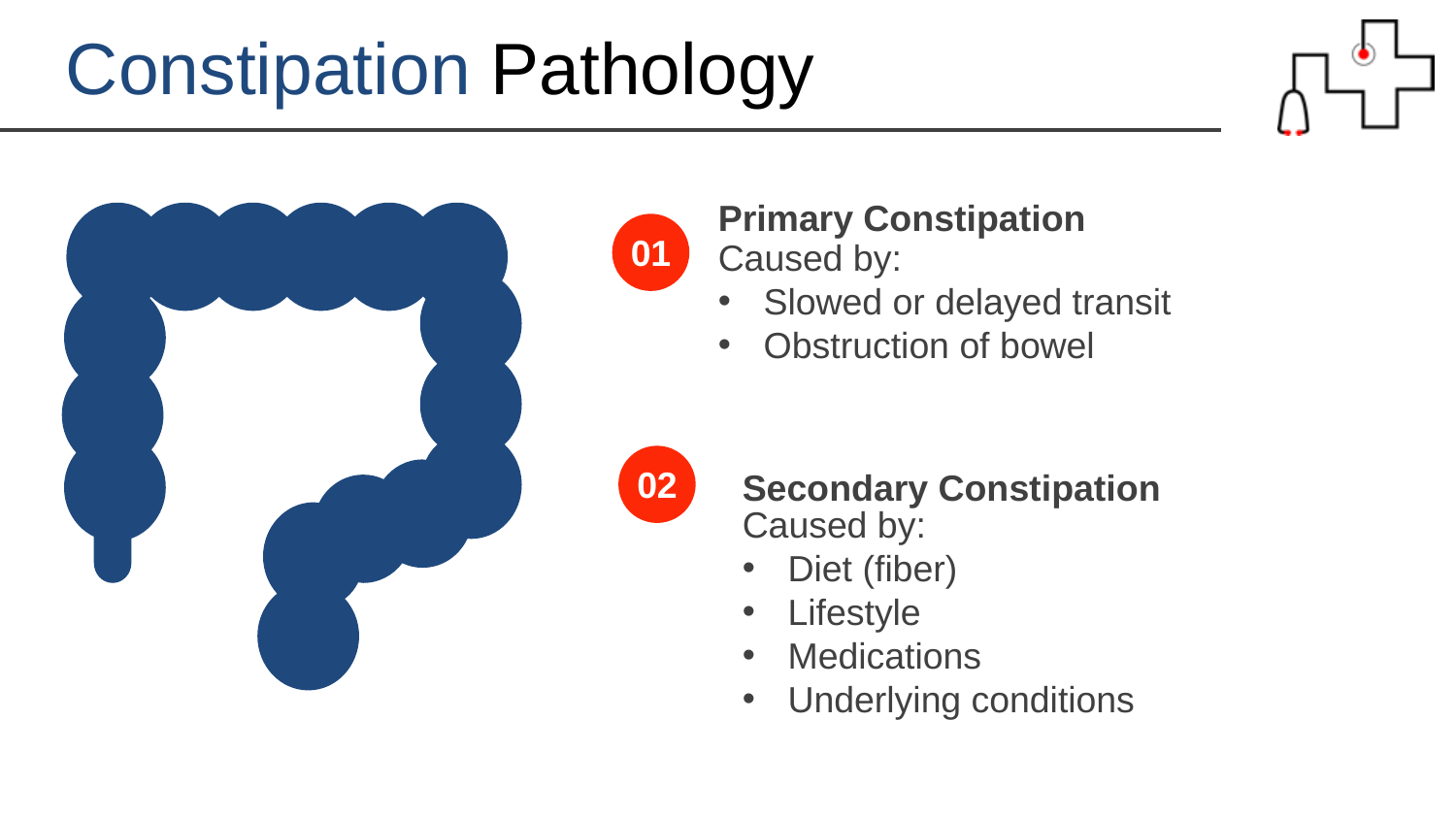

Constipation Pathology
Primary Constipation
Caused by:
Slowed or delayed transit
Obstruction of bowel

01

02
Secondary Constipation
Caused by:
Diet (fiber)
Lifestyle
Medications
Underlying conditions